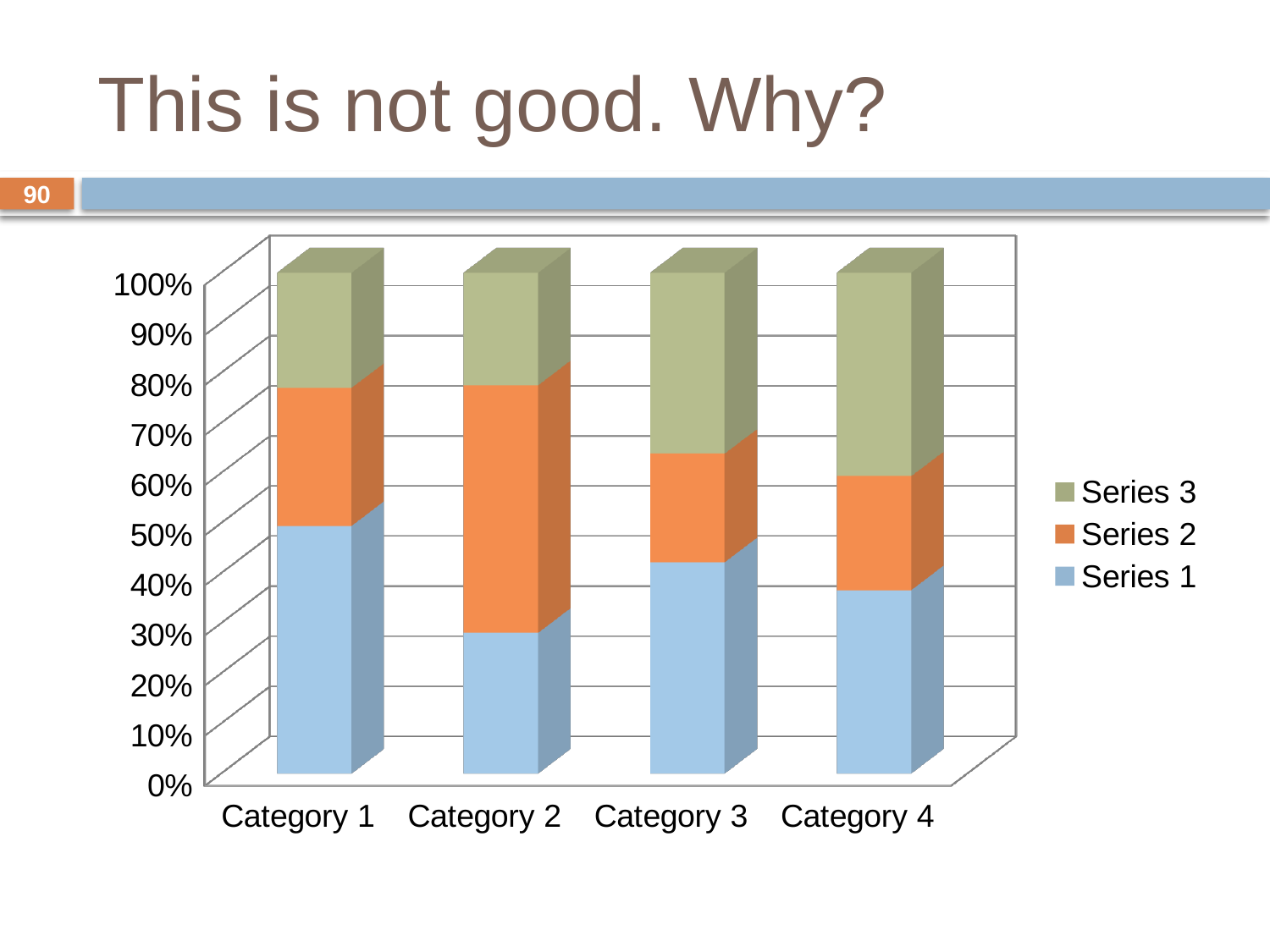

# This is not good. Why?
90

[unsupported chart]